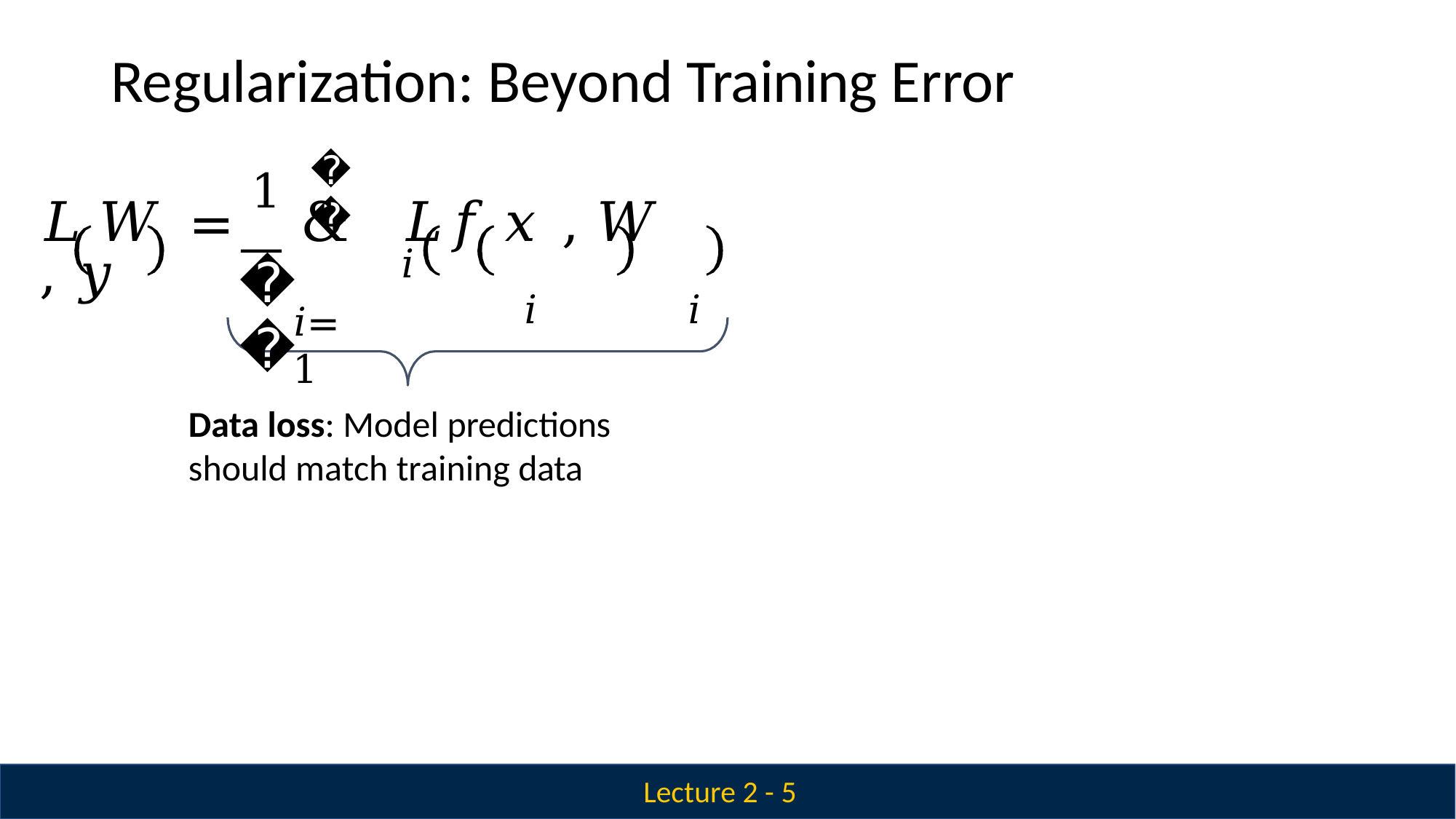

# Regularization: Beyond Training Error
𝑁
𝐿	𝑊	=	1 & 𝐿	𝑓	𝑥 , 𝑊	, 𝑦
𝑖	𝑖

𝑖
𝑁

𝑖=1

Data loss: Model predictions should match training data

Lecture 2 - 5